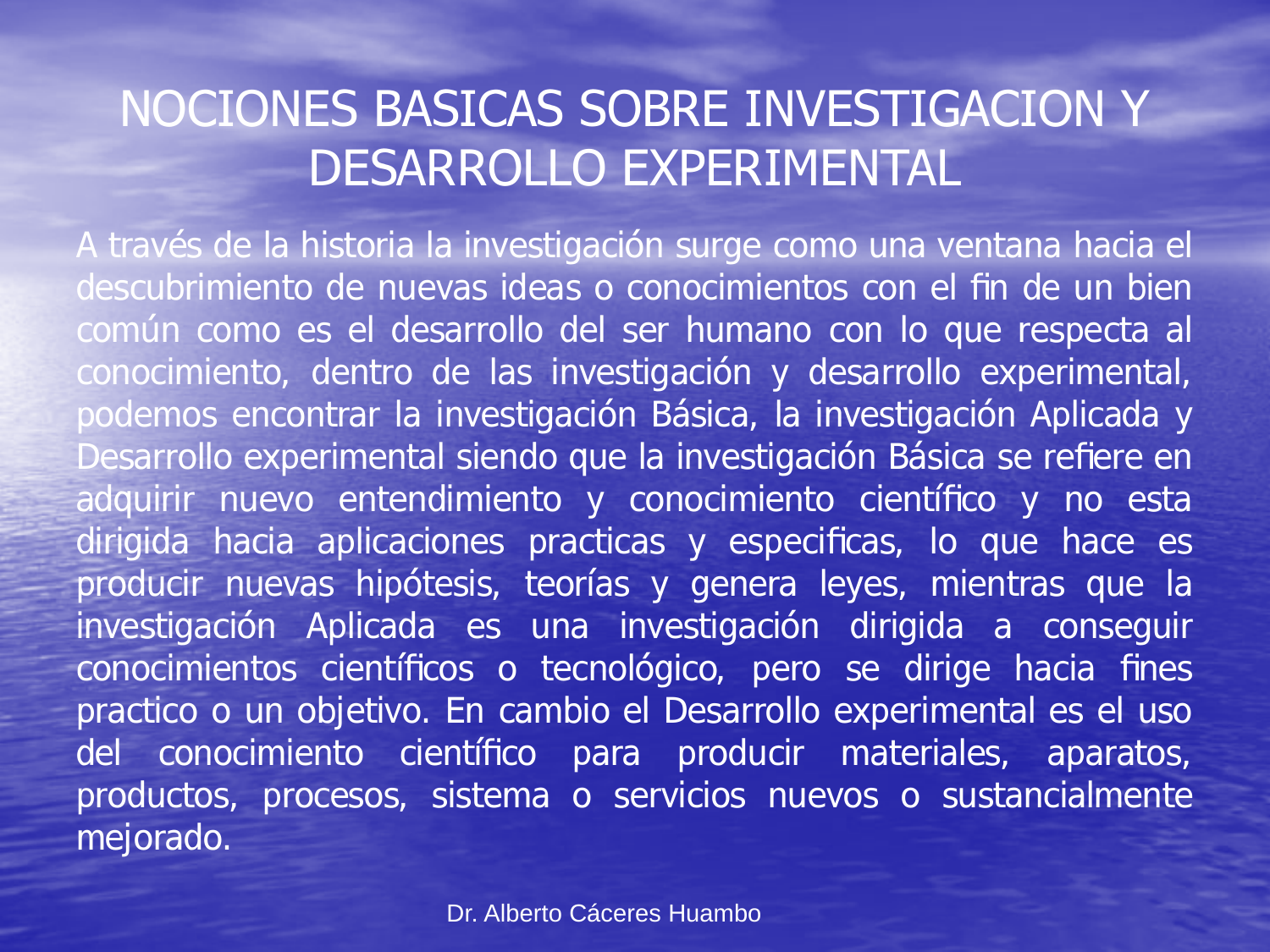

# NOCIONES BASICAS SOBRE INVESTIGACION Y DESARROLLO EXPERIMENTAL
A través de la historia la investigación surge como una ventana hacia el descubrimiento de nuevas ideas o conocimientos con el fin de un bien común como es el desarrollo del ser humano con lo que respecta al conocimiento, dentro de las investigación y desarrollo experimental, podemos encontrar la investigación Básica, la investigación Aplicada y Desarrollo experimental siendo que la investigación Básica se refiere en adquirir nuevo entendimiento y conocimiento científico y no esta dirigida hacia aplicaciones practicas y especificas, lo que hace es producir nuevas hipótesis, teorías y genera leyes, mientras que la investigación Aplicada es una investigación dirigida a conseguir conocimientos científicos o tecnológico, pero se dirige hacia fines practico o un objetivo. En cambio el Desarrollo experimental es el uso del conocimiento científico para producir materiales, aparatos, productos, procesos, sistema o servicios nuevos o sustancialmente mejorado.
Dr. Alberto Cáceres Huambo